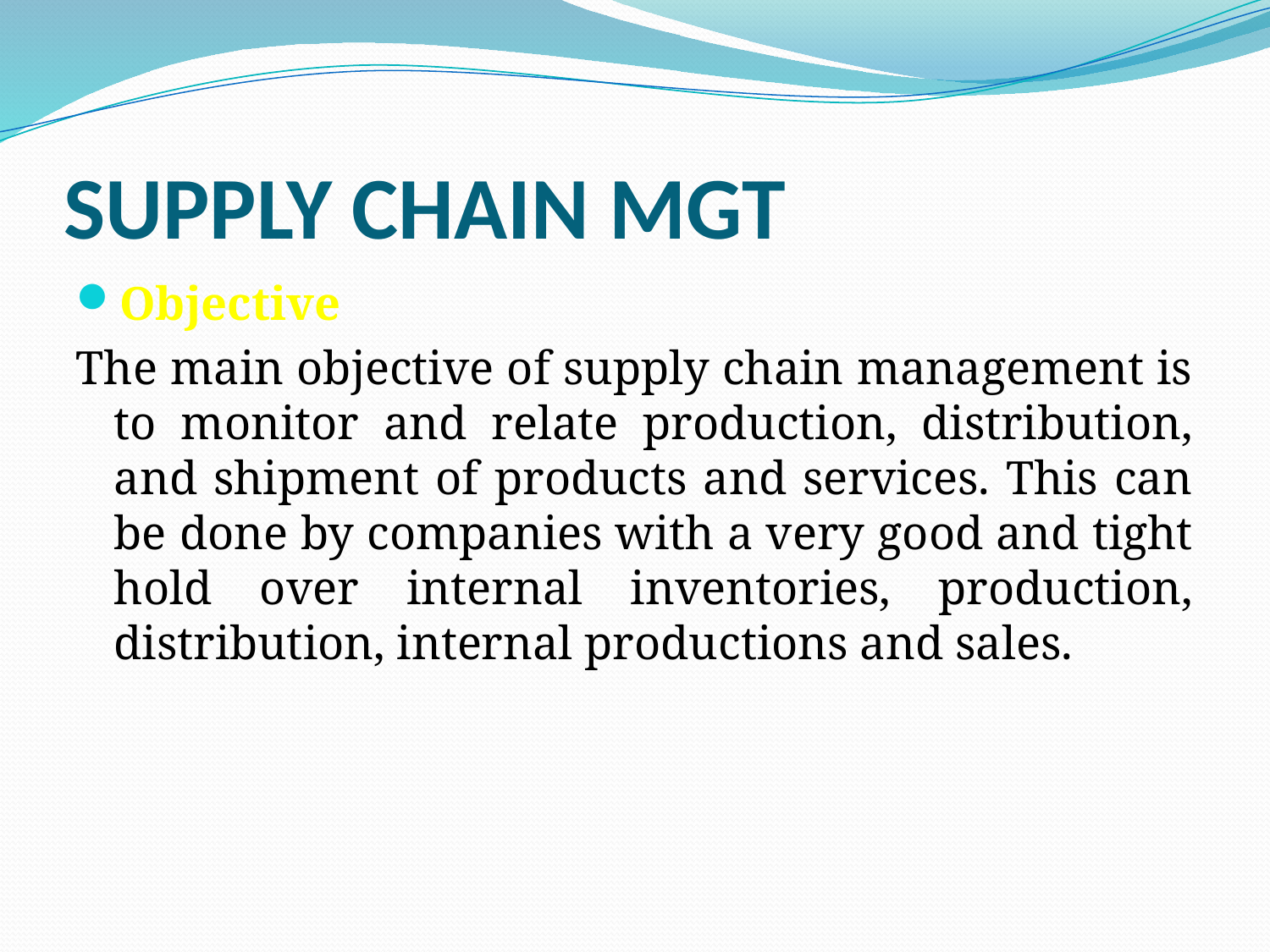

# SUPPLY CHAIN MGT
Objective
The main objective of supply chain management is to monitor and relate production, distribution, and shipment of products and services. This can be done by companies with a very good and tight hold over internal inventories, production, distribution, internal productions and sales.